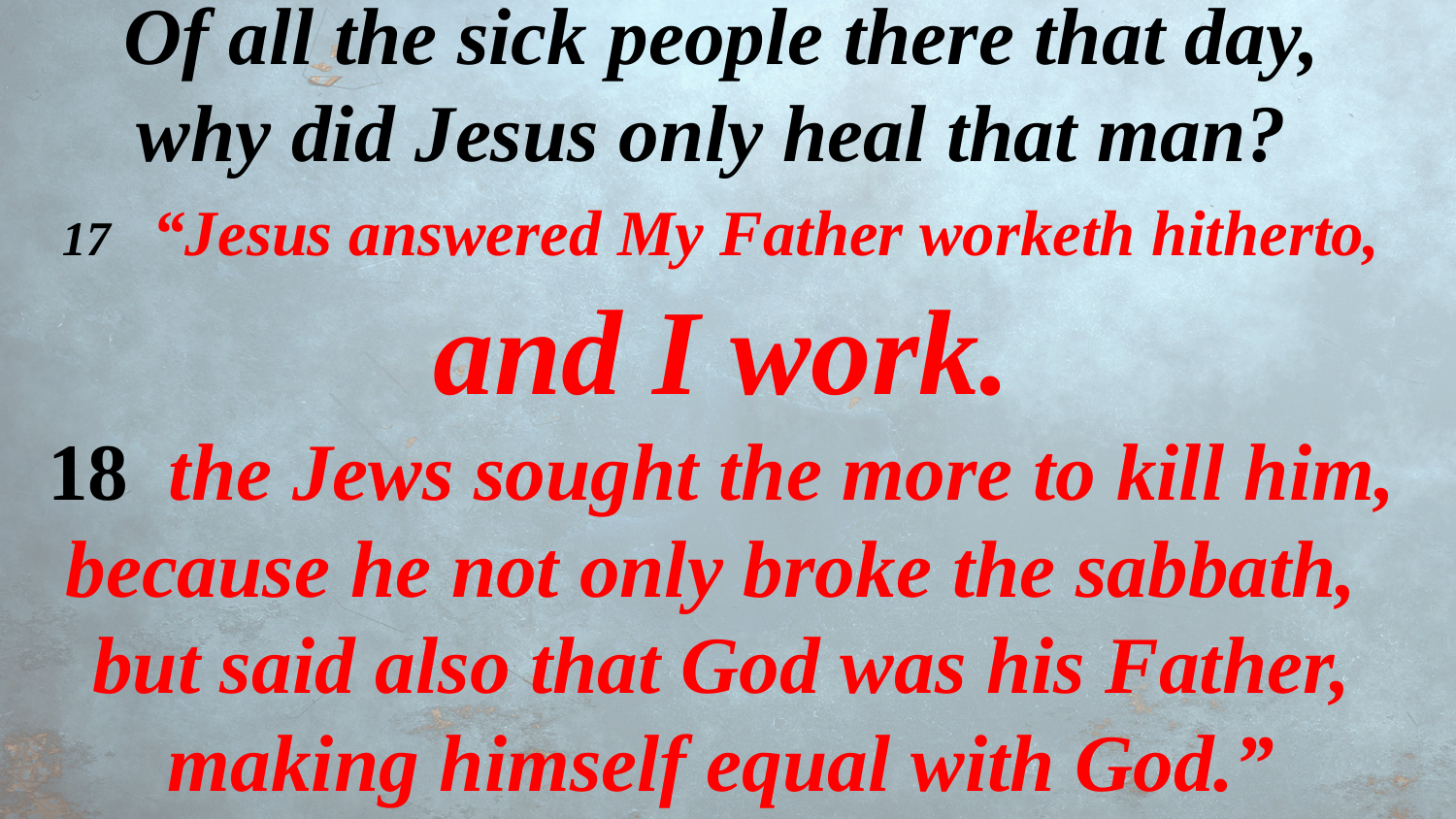

Of all the sick people there that day,
why did Jesus only heal that man?

17  “Jesus answered My Father worketh hitherto,
 and I work.
18  the Jews sought the more to kill him, because he not only broke the sabbath,
but said also that God was his Father,
 making himself equal with God.”